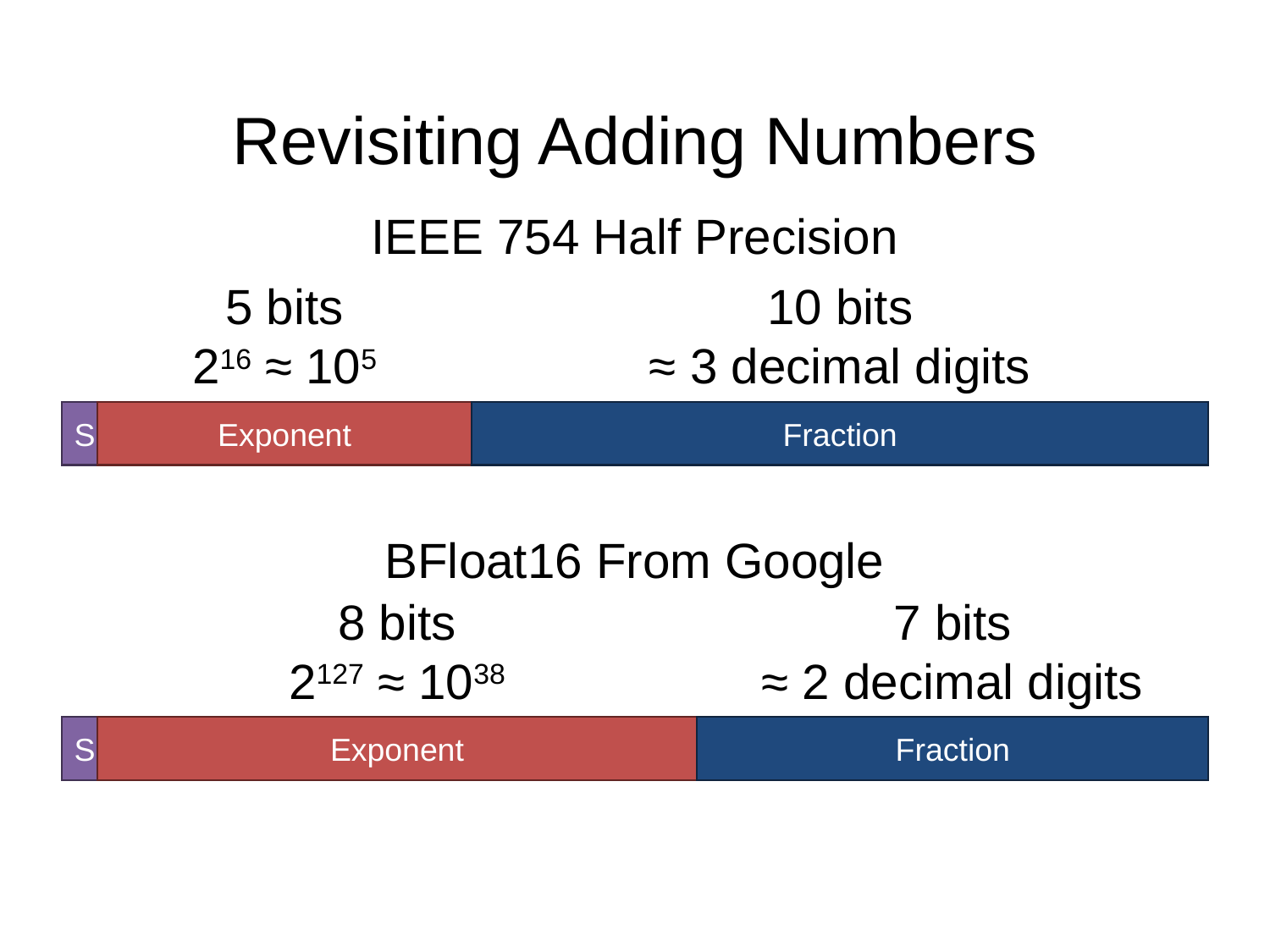

# Revisiting Adding Numbers
IEEE 754 Half Precision
5 bits
216 ≈ 105
10 bits
≈ 3 decimal digits
S
Exponent
Fraction
BFloat16 From Google
8 bits
2127 ≈ 1038
7 bits
≈ 2 decimal digits
S
Exponent
Fraction